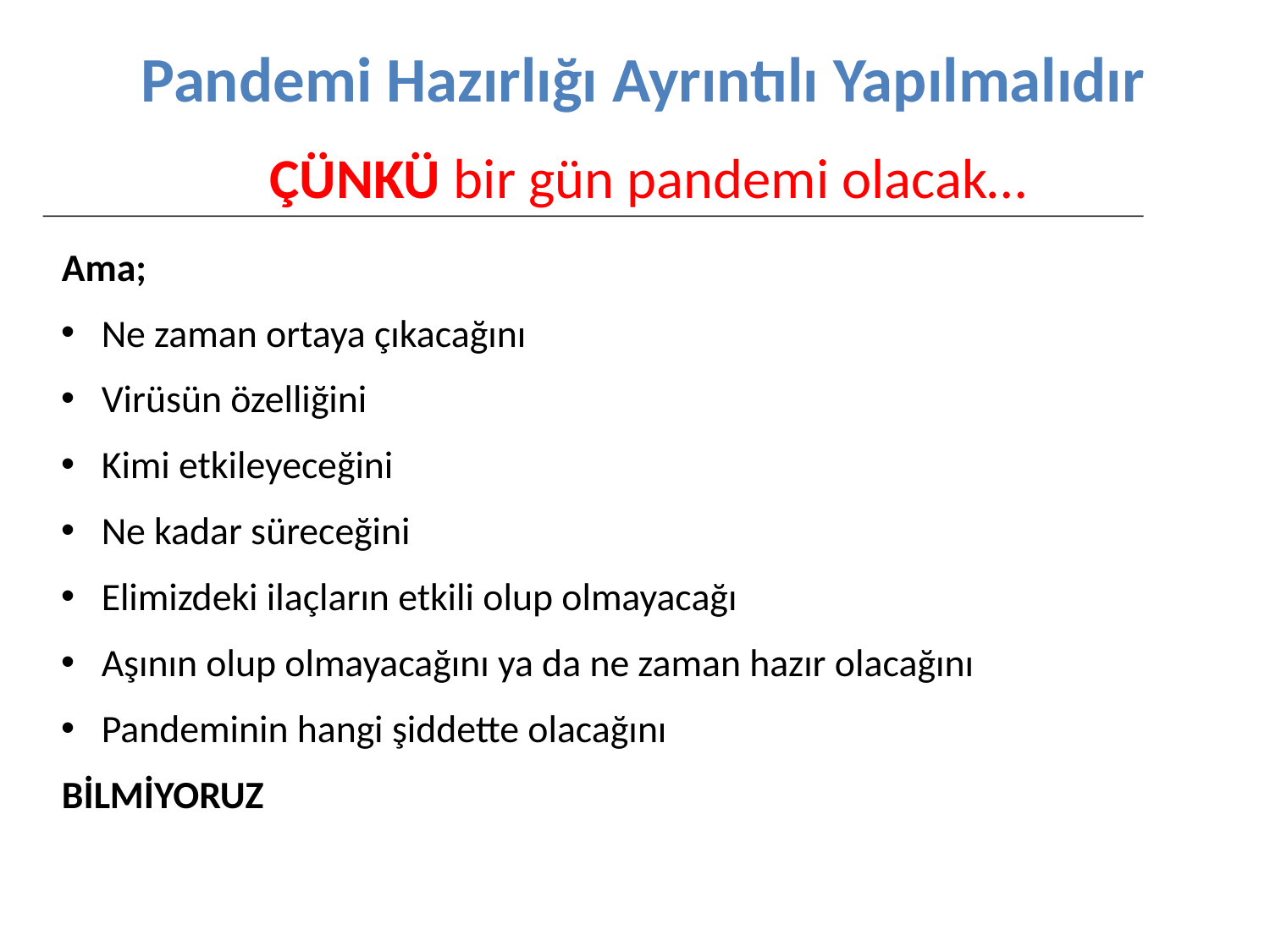

Pandemi Hazırlığı Ayrıntılı Yapılmalıdır
 ÇÜNKÜ bir gün pandemi olacak…

Ama;
Ne zaman ortaya çıkacağını
Virüsün özelliğini
Kimi etkileyeceğini
Ne kadar süreceğini
Elimizdeki ilaçların etkili olup olmayacağı
Aşının olup olmayacağını ya da ne zaman hazır olacağını
Pandeminin hangi şiddette olacağını
BİLMİYORUZ